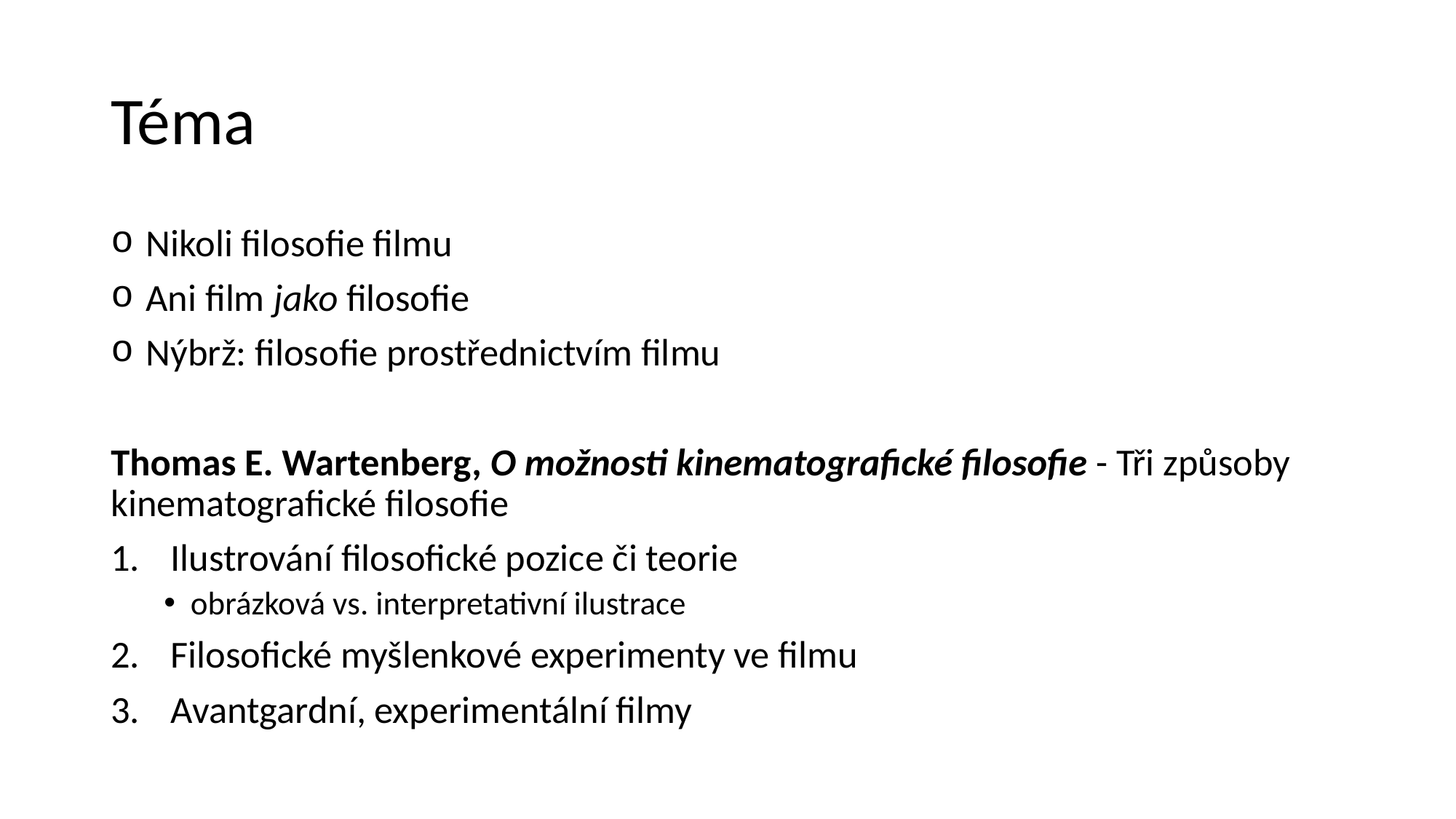

# Téma
 Nikoli filosofie filmu
 Ani film jako filosofie
 Nýbrž: filosofie prostřednictvím filmu

Thomas E. Wartenberg, O možnosti kinematografické filosofie - Tři způsoby kinematografické filosofie
Ilustrování filosofické pozice či teorie
obrázková vs. interpretativní ilustrace
Filosofické myšlenkové experimenty ve filmu
Avantgardní, experimentální filmy